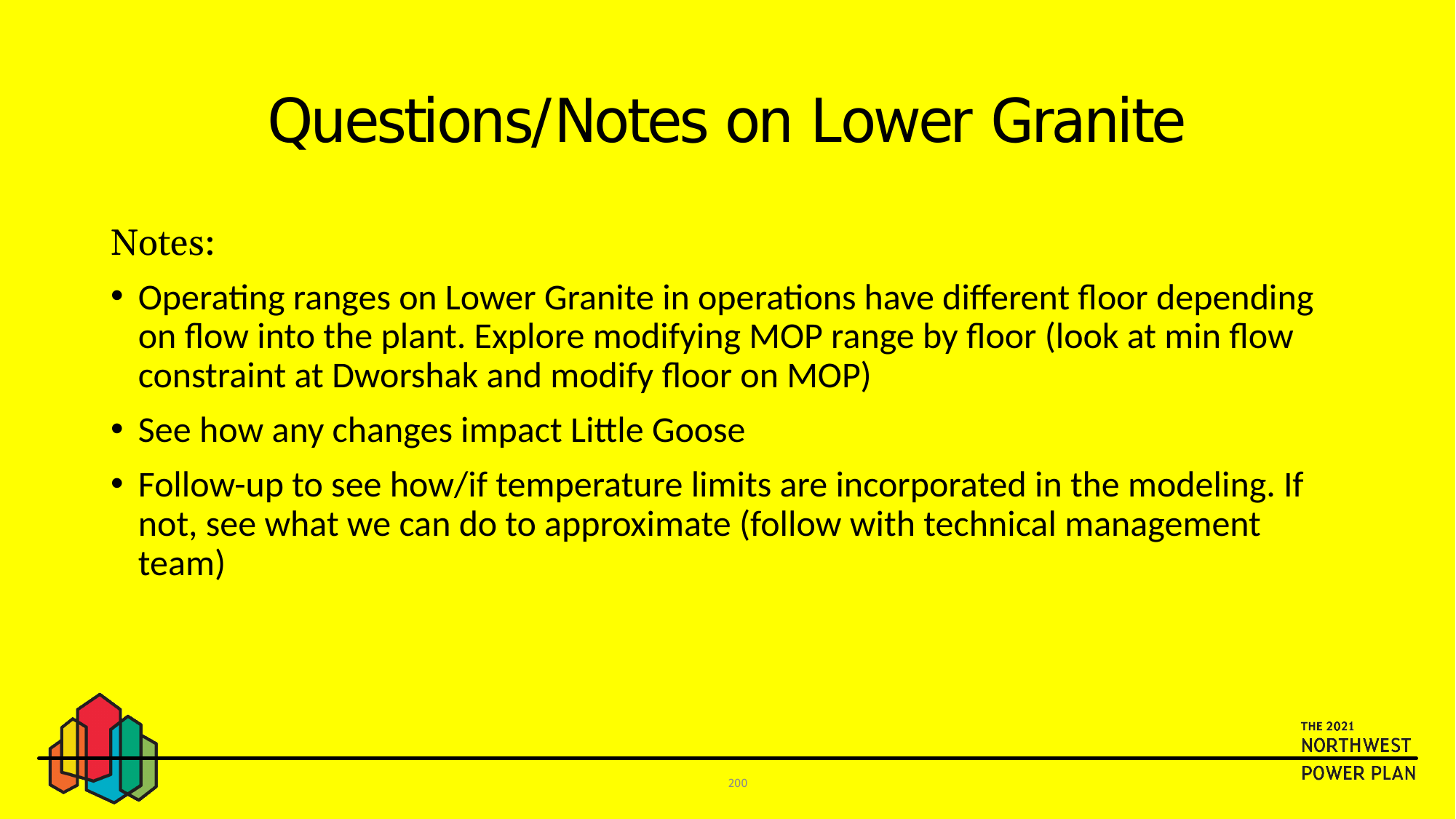

# Questions/Notes on Lower Granite
Notes:
Operating ranges on Lower Granite in operations have different floor depending on flow into the plant. Explore modifying MOP range by floor (look at min flow constraint at Dworshak and modify floor on MOP)
See how any changes impact Little Goose
Follow-up to see how/if temperature limits are incorporated in the modeling. If not, see what we can do to approximate (follow with technical management team)

200